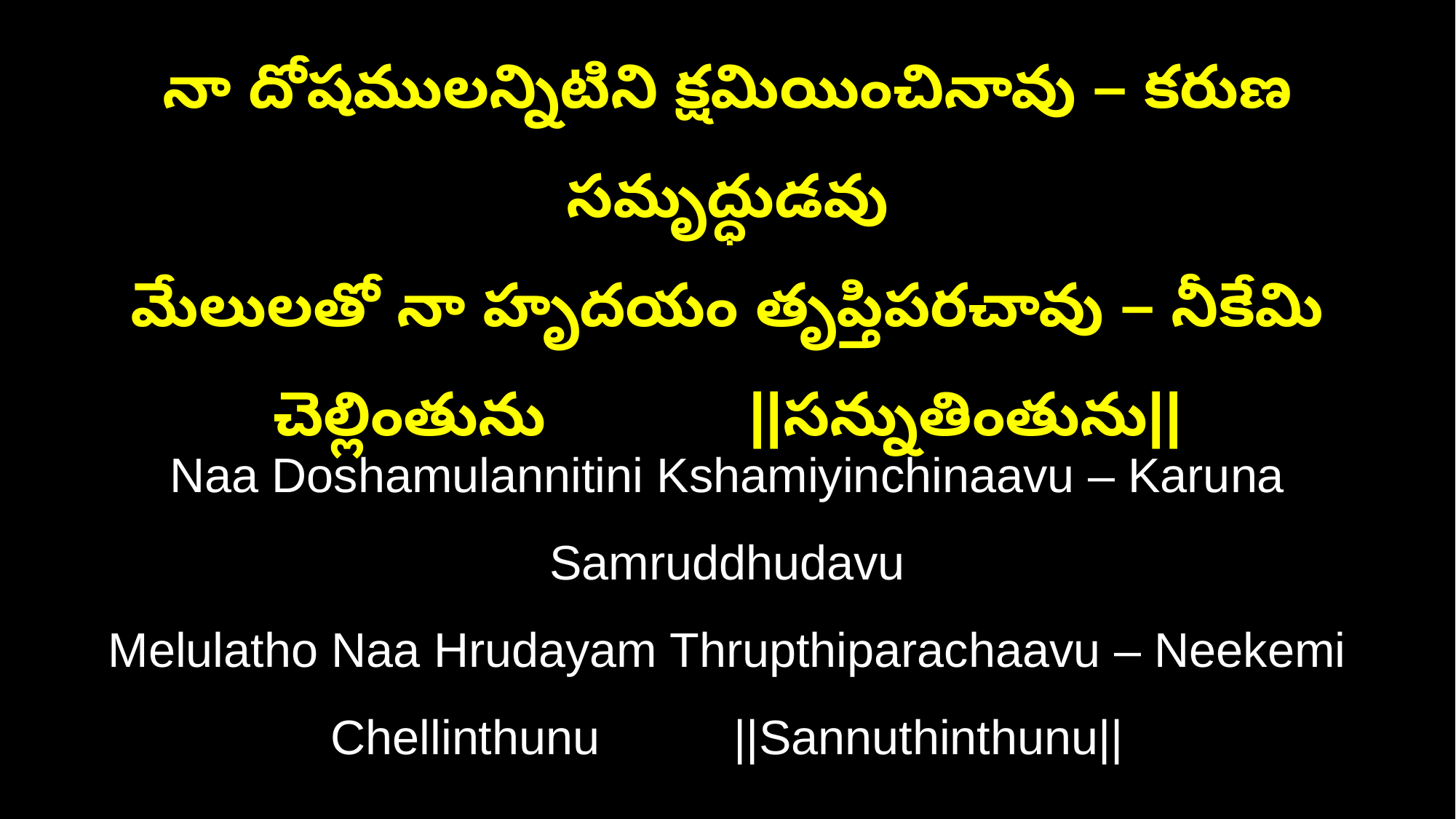

నా దోషములన్నిటిని క్షమియించినావు – కరుణ సమృద్ధుడవు
మేలులతో నా హృదయం తృప్తిపరచావు – నీకేమి చెల్లింతును            ||సన్నుతింతును||
Naa Doshamulannitini Kshamiyinchinaavu – Karuna Samruddhudavu
Melulatho Naa Hrudayam Thrupthiparachaavu – Neekemi Chellinthunu          ||Sannuthinthunu||